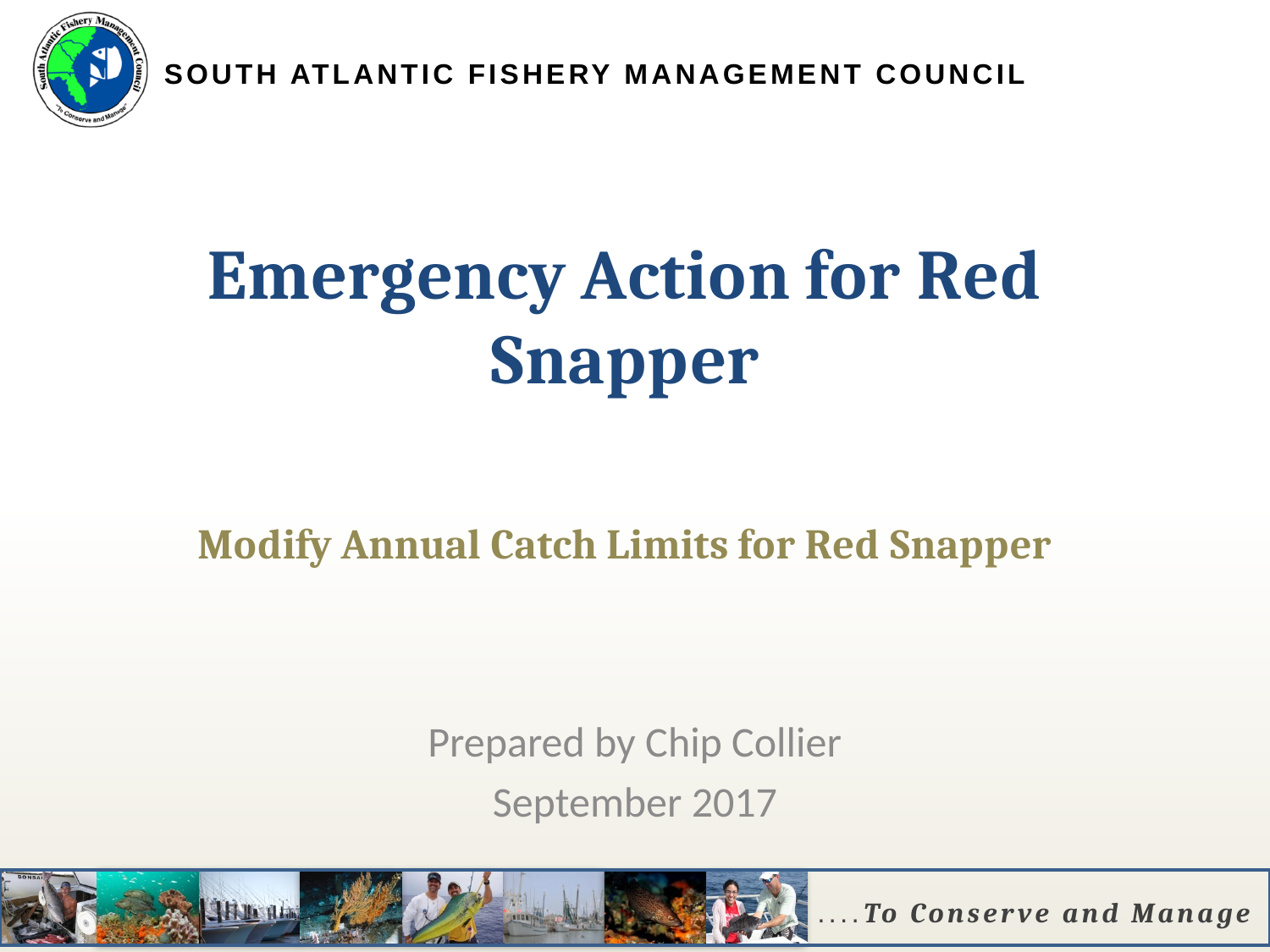

# Emergency Action for Red Snapper Modify Annual Catch Limits for Red Snapper
Prepared by Chip Collier
September 2017